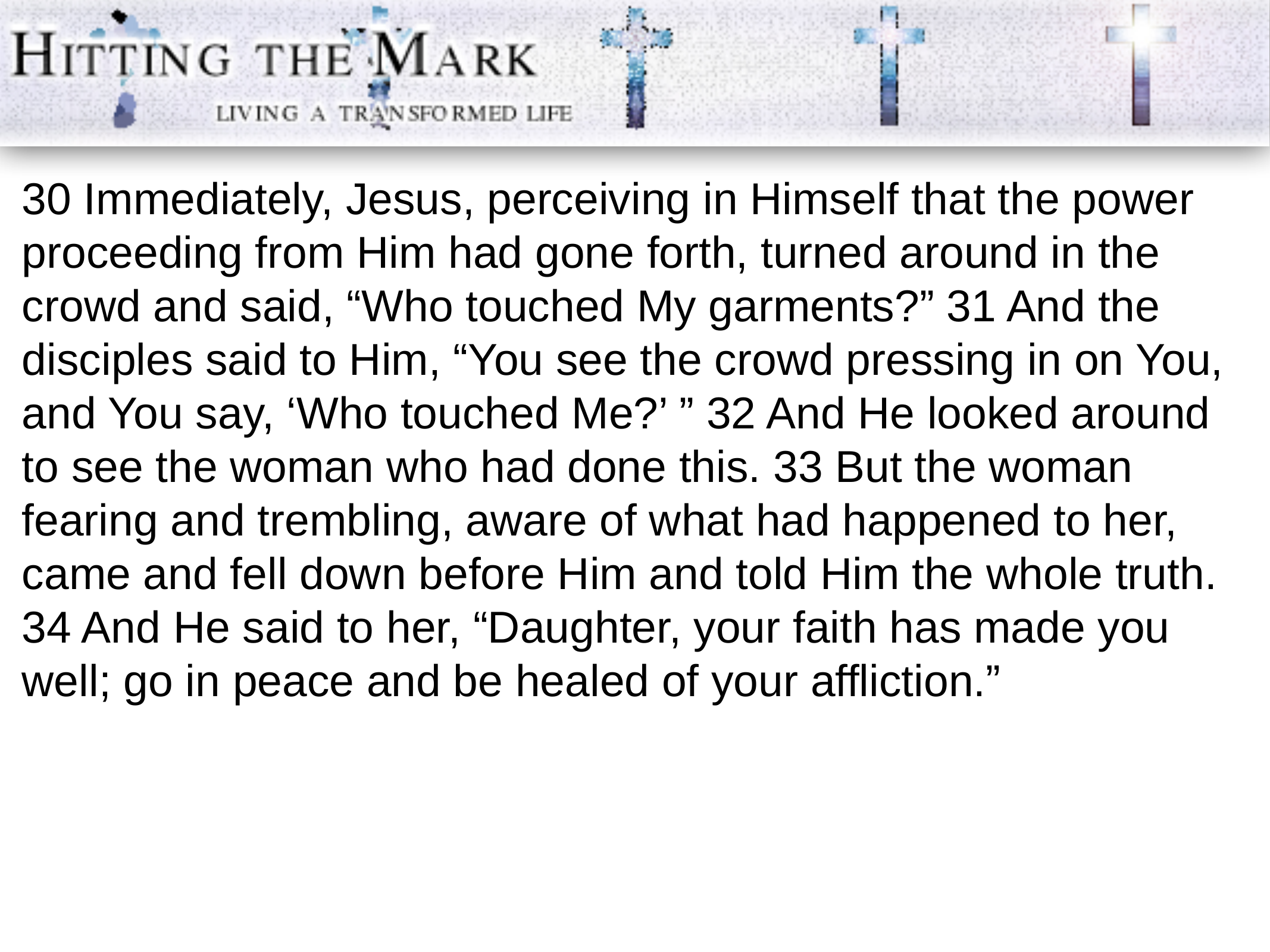

30 Immediately, Jesus, perceiving in Himself that the power proceeding from Him had gone forth, turned around in the crowd and said, “Who touched My garments?” 31 And the disciples said to Him, “You see the crowd pressing in on You, and You say, ‘Who touched Me?’ ” 32 And He looked around to see the woman who had done this. 33 But the woman fearing and trembling, aware of what had happened to her, came and fell down before Him and told Him the whole truth. 34 And He said to her, “Daughter, your faith has made you well; go in peace and be healed of your affliction.”